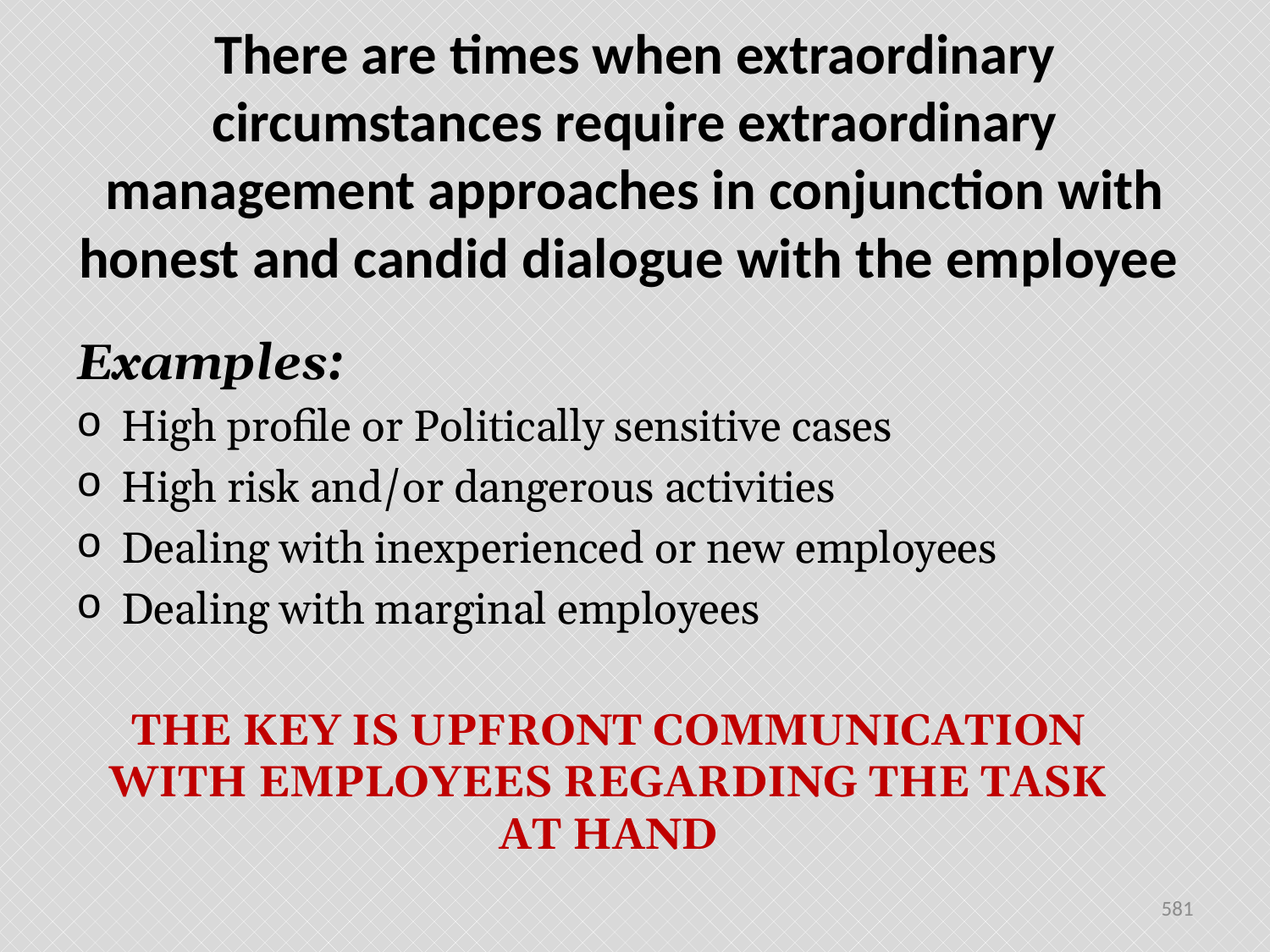

# There are times when extraordinary circumstances require extraordinary management approaches in conjunction with honest and candid dialogue with the employee
Examples:
High profile or Politically sensitive cases
High risk and/or dangerous activities
Dealing with inexperienced or new employees
Dealing with marginal employees

THE KEY IS UPFRONT COMMUNICATION WITH EMPLOYEES REGARDING THE TASK AT HAND
581